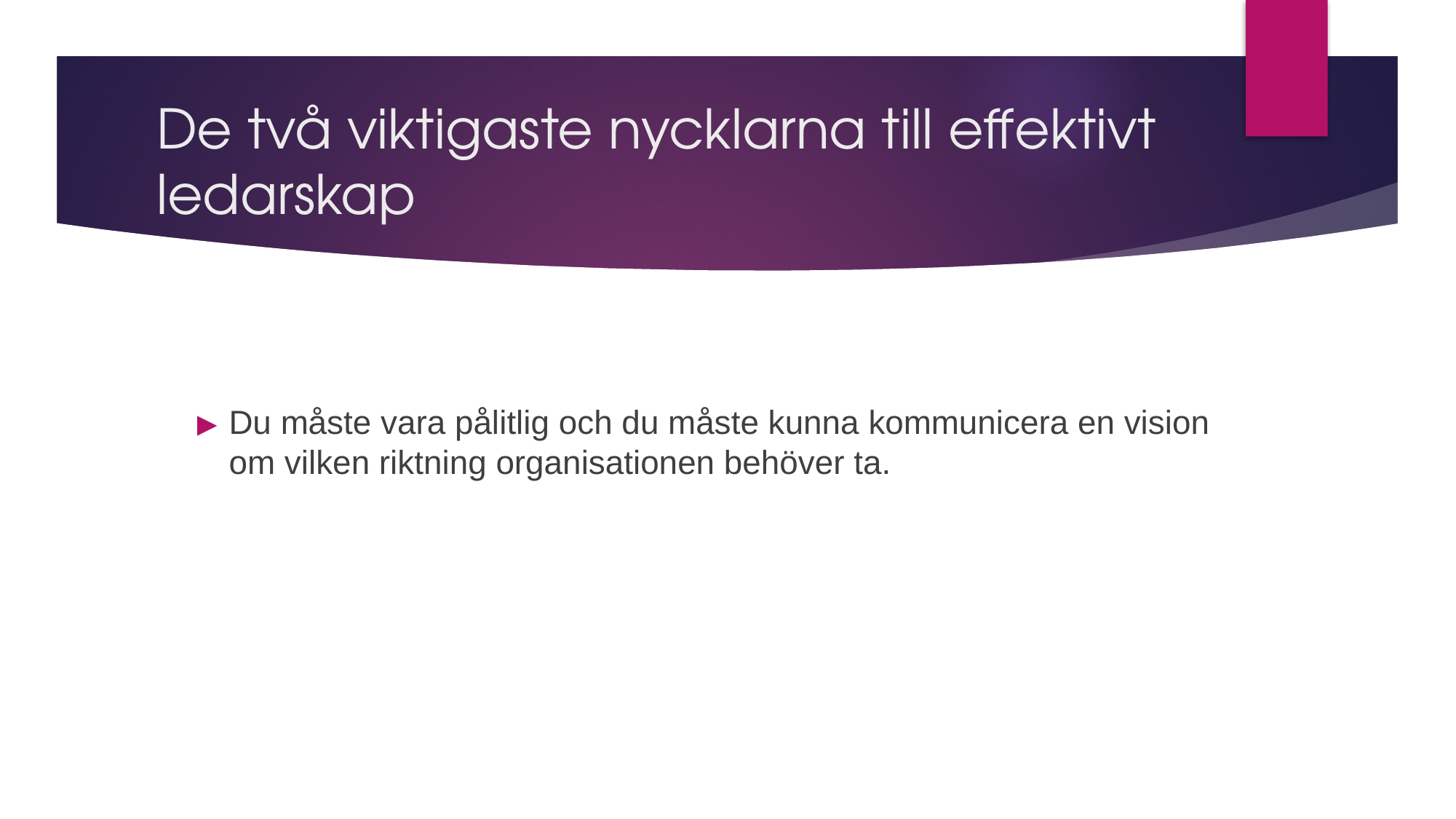

# De två viktigaste nycklarna till effektivt ledarskap
Du måste vara pålitlig och du måste kunna kommunicera en vision om vilken riktning organisationen behöver ta.